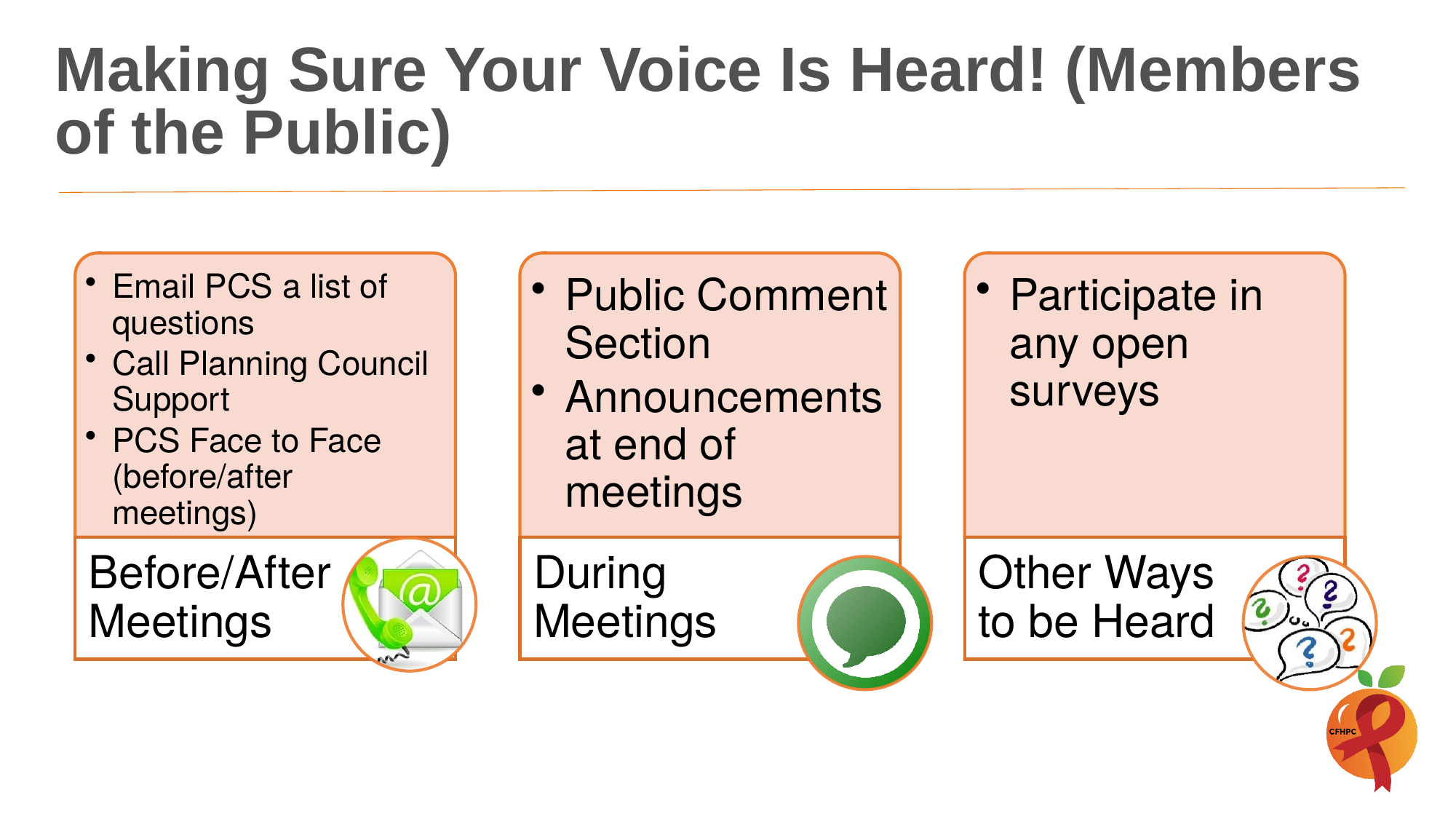

# Making Sure Your Voice Is Heard! (Members of the Public)
Email PCS a list of questions
Call Planning Council Support
PCS Face to Face (before/after meetings)
Before/After Meetings
Public Comment Section
Announcements at end of meetings
During Meetings
Participate in any open surveys
Other Ways to be Heard